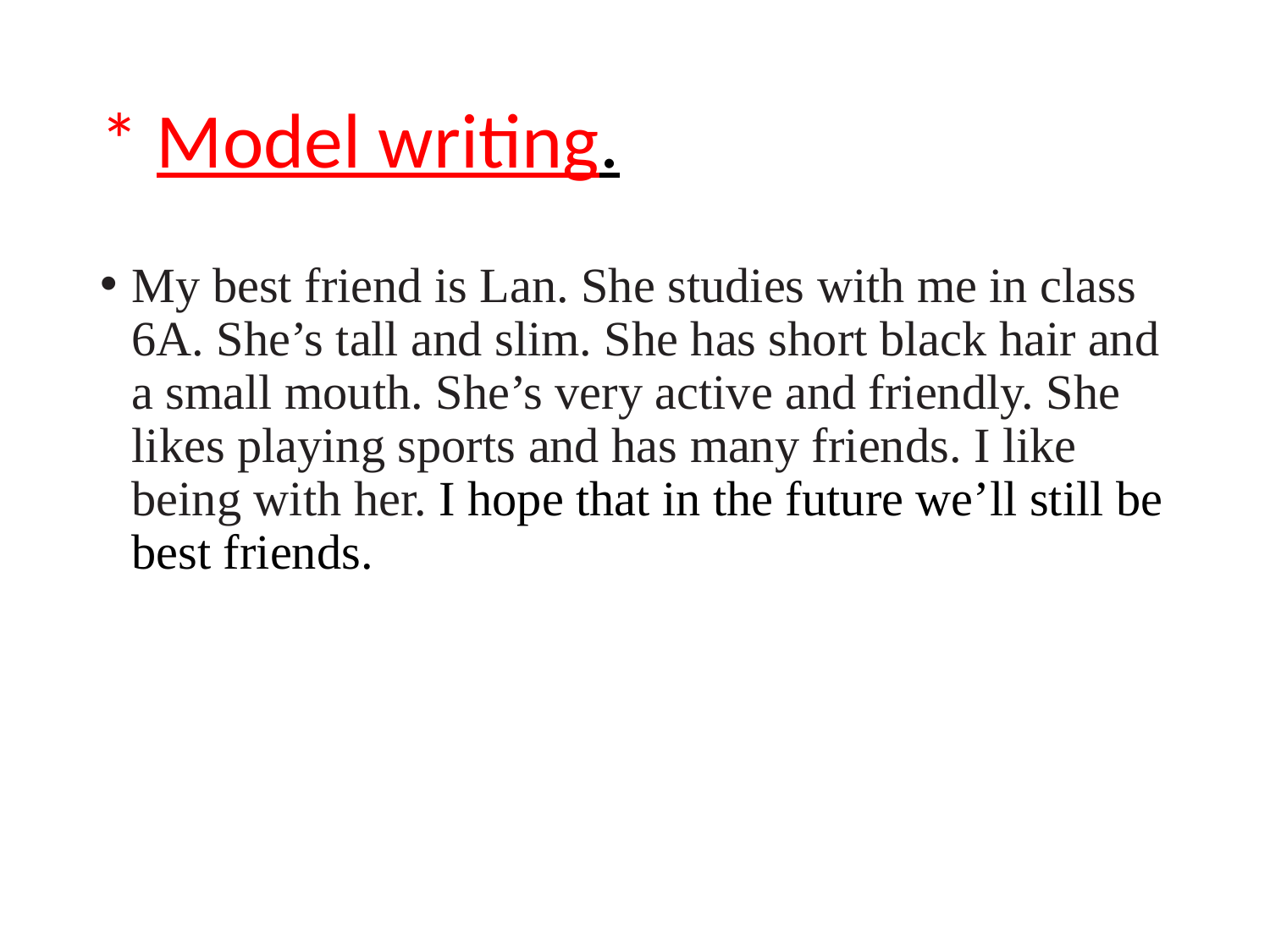

# * Model writing.
My best friend is Lan. She studies with me in class 6A. She’s tall and slim. She has short black hair and a small mouth. She’s very active and friendly. She likes playing sports and has many friends. I like being with her. I hope that in the future we’ll still be best friends.